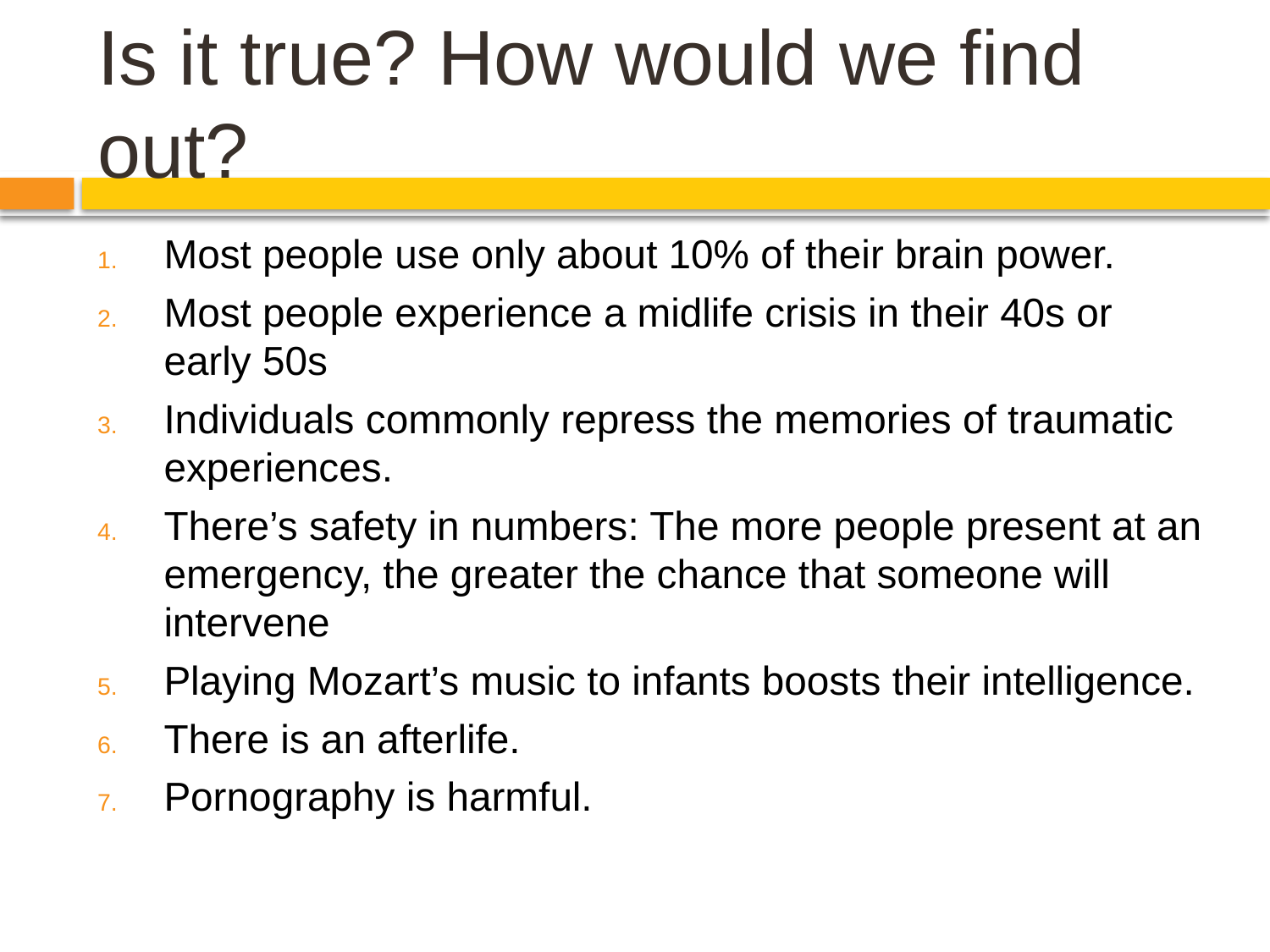

# Is it true? How would we find out?
Most people use only about 10% of their brain power.
Most people experience a midlife crisis in their 40s or early 50s
Individuals commonly repress the memories of traumatic experiences.
There’s safety in numbers: The more people present at an emergency, the greater the chance that someone will intervene
Playing Mozart’s music to infants boosts their intelligence.
There is an afterlife.
Pornography is harmful.